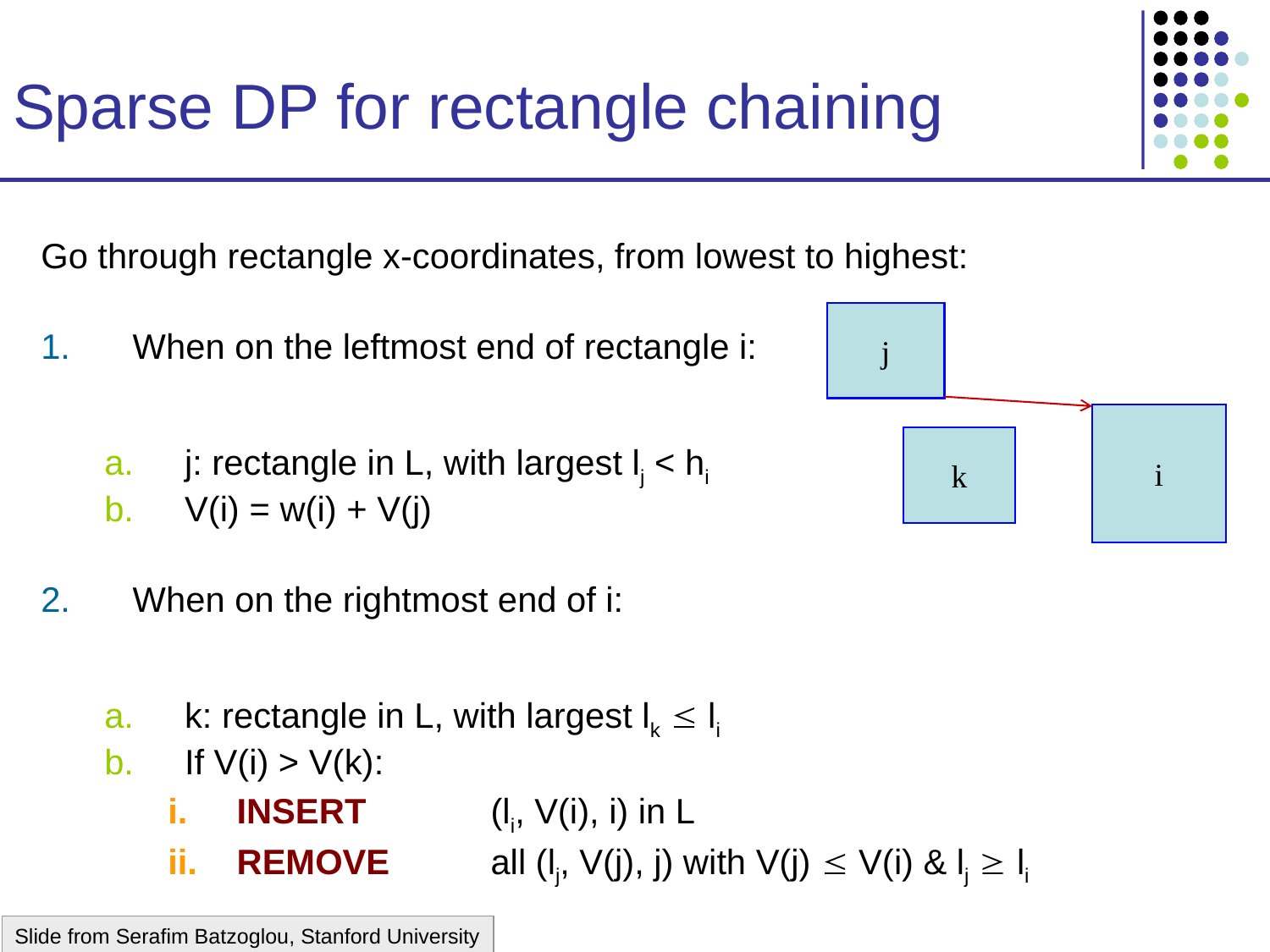

# Sparse DP for rectangle chaining
Go through rectangle x-coordinates, from lowest to highest:

When on the leftmost end of rectangle i:

j: rectangle in L, with largest lj < hi
V(i) = w(i) + V(j)

When on the rightmost end of i:

k: rectangle in L, with largest lk ≤ li
If V(i) > V(k):
INSERT 	(li, V(i), i) in L
REMOVE 	all (lj, V(j), j) with V(j) ≤ V(i) & lj ≥ li
j

i
k